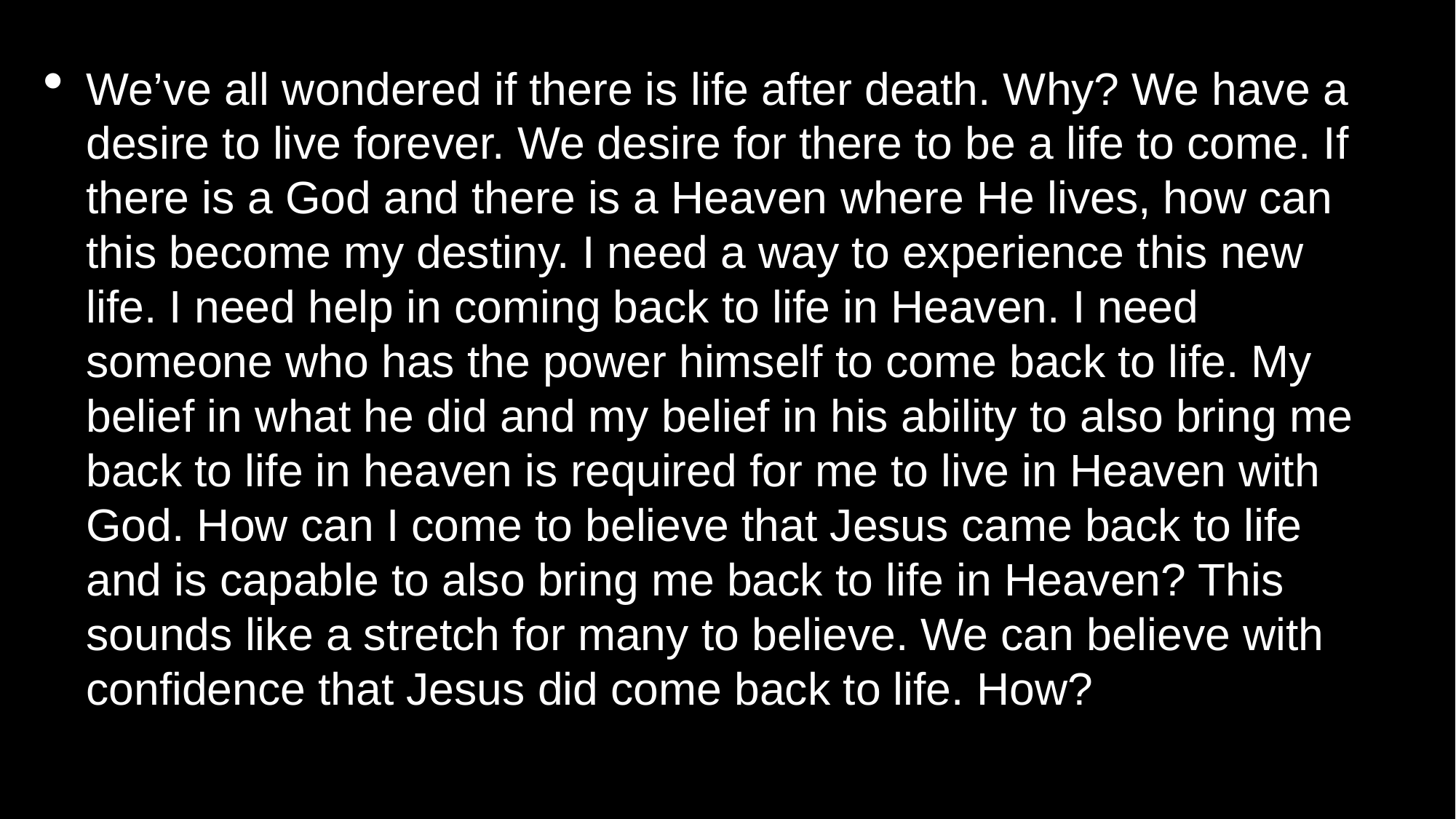

We’ve all wondered if there is life after death. Why? We have a desire to live forever. We desire for there to be a life to come. If there is a God and there is a Heaven where He lives, how can this become my destiny. I need a way to experience this new life. I need help in coming back to life in Heaven. I need someone who has the power himself to come back to life. My belief in what he did and my belief in his ability to also bring me back to life in heaven is required for me to live in Heaven with God. How can I come to believe that Jesus came back to life and is capable to also bring me back to life in Heaven? This sounds like a stretch for many to believe. We can believe with confidence that Jesus did come back to life. How?